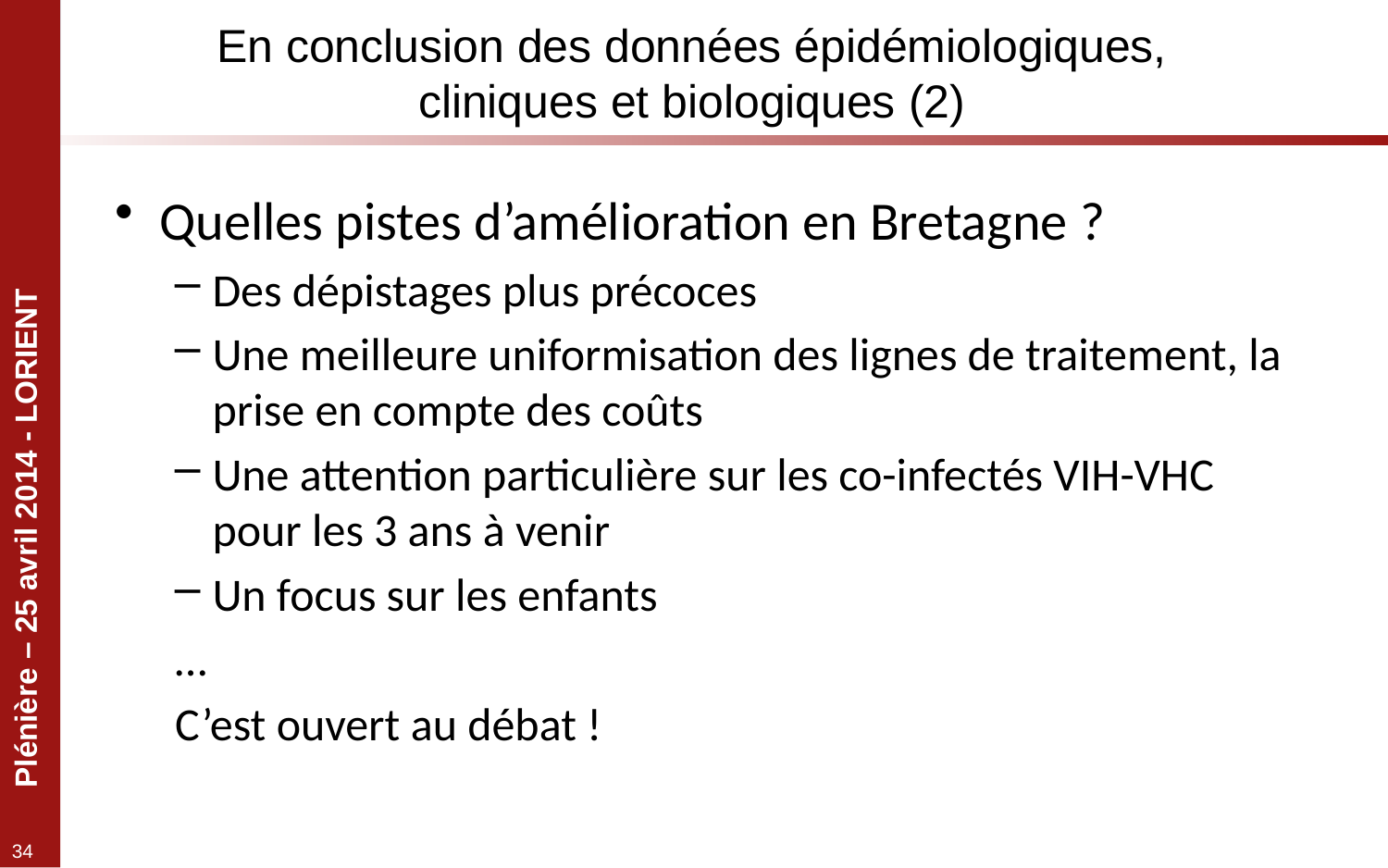

# En conclusion des données épidémiologiques, cliniques et biologiques (2)
Quelles pistes d’amélioration en Bretagne ?
Des dépistages plus précoces
Une meilleure uniformisation des lignes de traitement, la prise en compte des coûts
Une attention particulière sur les co-infectés VIH-VHC pour les 3 ans à venir
Un focus sur les enfants
…
C’est ouvert au débat !